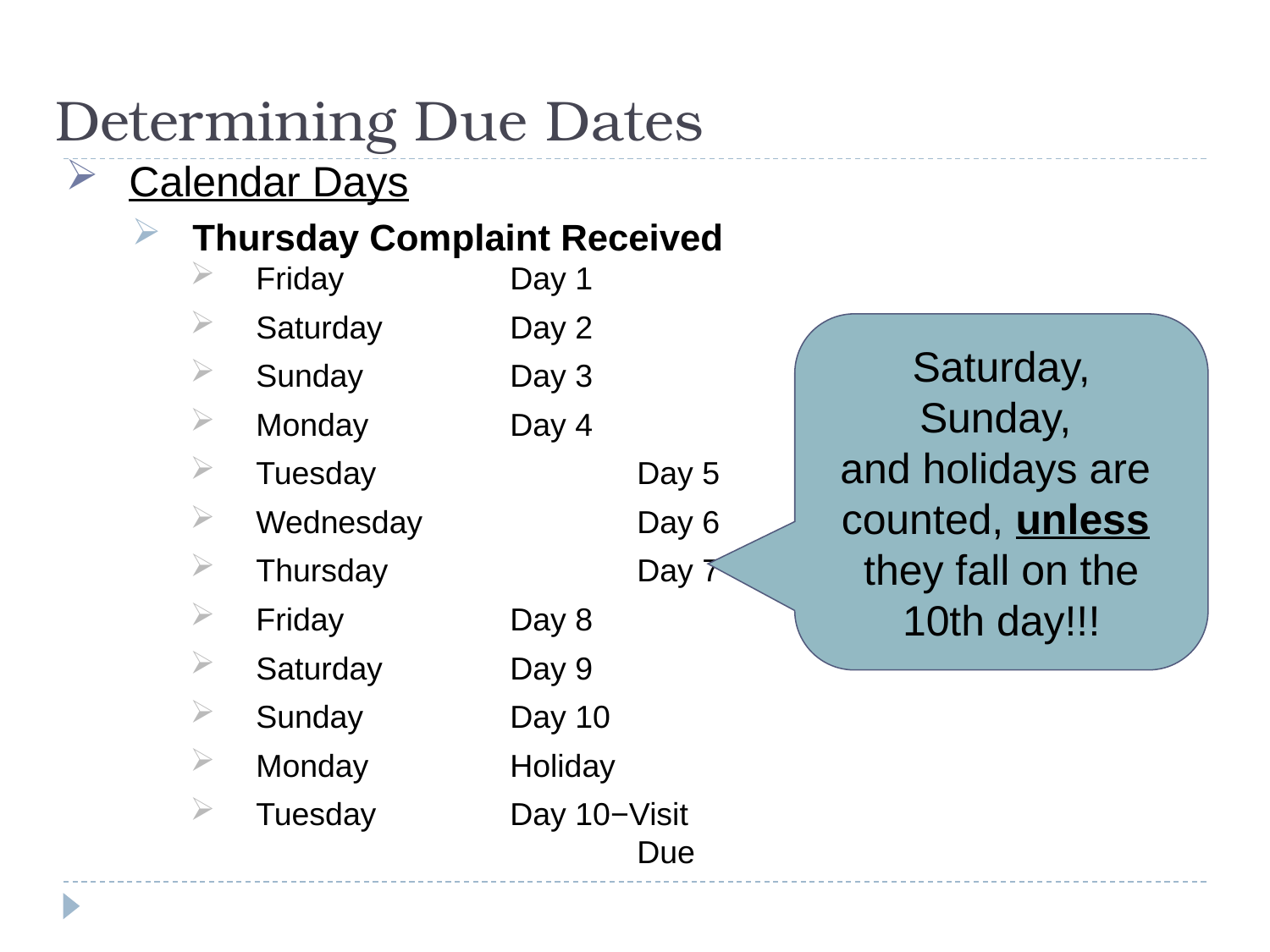

# Determining Due Dates
Calendar Days
Thursday Complaint Received
Friday		Day 1
Saturday		Day 2
Sunday		Day 3
Monday		Day 4
Tuesday 		Day 5
Wednesday		Day 6
Thursday		Day 7
Friday		Day 8
Saturday		Day 9
Sunday		Day 10
Monday 		Holiday
Tuesday		Day 10−Visit
			Due
Saturday, Sunday,
and holidays are
counted, unless
they fall on the
10th day!!!